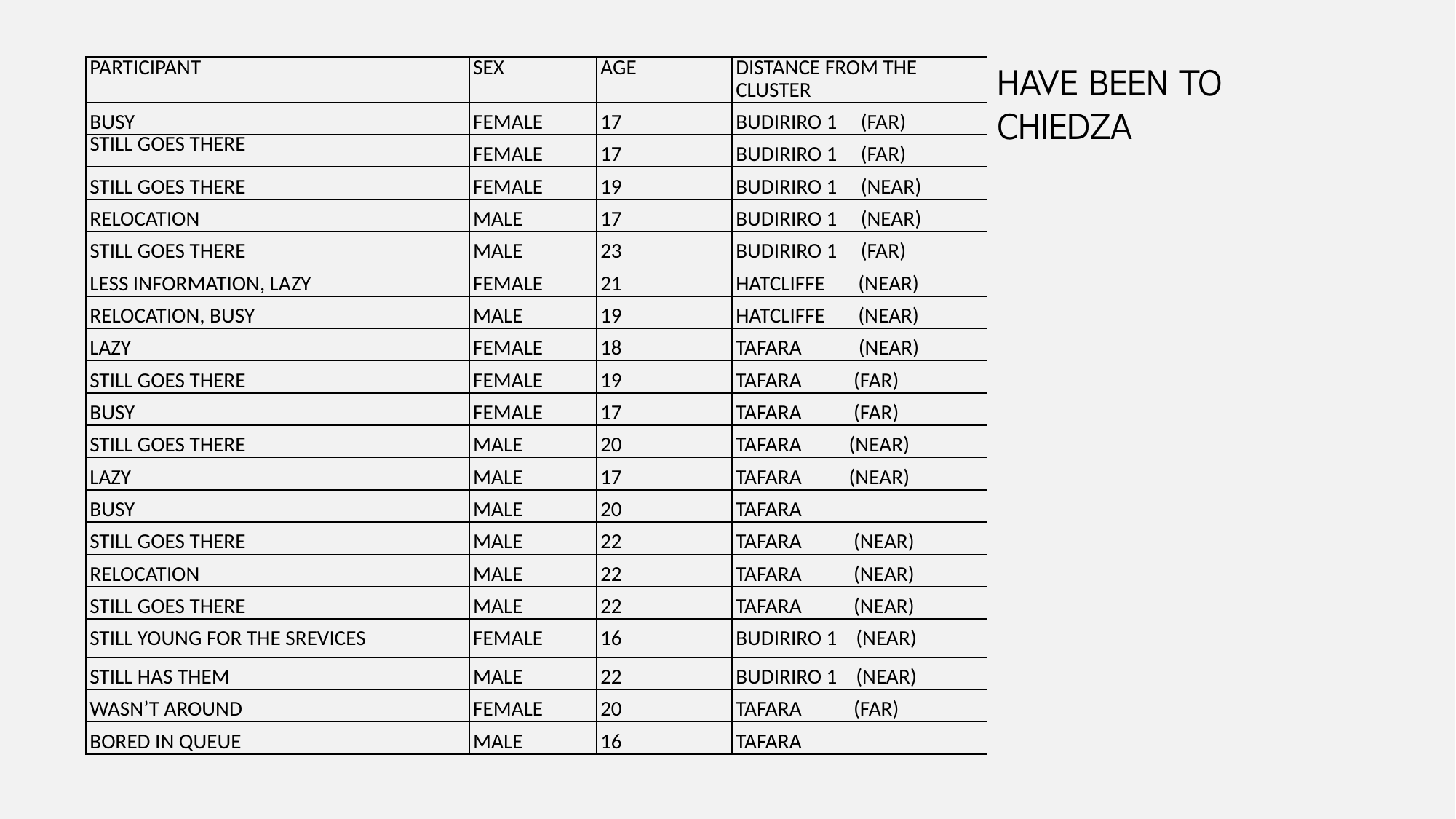

HAVE BEEN TO CHIEDZA
| PARTICIPANT | SEX | AGE | DISTANCE FROM THE CLUSTER |
| --- | --- | --- | --- |
| BUSY | FEMALE | 17 | BUDIRIRO 1 (FAR) |
| STILL GOES THERE | FEMALE | 17 | BUDIRIRO 1 (FAR) |
| STILL GOES THERE | FEMALE | 19 | BUDIRIRO 1 (NEAR) |
| RELOCATION | MALE | 17 | BUDIRIRO 1 (NEAR) |
| STILL GOES THERE | MALE | 23 | BUDIRIRO 1 (FAR) |
| LESS INFORMATION, LAZY | FEMALE | 21 | HATCLIFFE (NEAR) |
| RELOCATION, BUSY | MALE | 19 | HATCLIFFE (NEAR) |
| LAZY | FEMALE | 18 | TAFARA (NEAR) |
| STILL GOES THERE | FEMALE | 19 | TAFARA (FAR) |
| BUSY | FEMALE | 17 | TAFARA (FAR) |
| STILL GOES THERE | MALE | 20 | TAFARA (NEAR) |
| LAZY | MALE | 17 | TAFARA (NEAR) |
| BUSY | MALE | 20 | TAFARA |
| STILL GOES THERE | MALE | 22 | TAFARA (NEAR) |
| RELOCATION | MALE | 22 | TAFARA (NEAR) |
| STILL GOES THERE | MALE | 22 | TAFARA (NEAR) |
| STILL YOUNG FOR THE SREVICES | FEMALE | 16 | BUDIRIRO 1 (NEAR) |
| STILL HAS THEM | MALE | 22 | BUDIRIRO 1 (NEAR) |
| WASN’T AROUND | FEMALE | 20 | TAFARA (FAR) |
| BORED IN QUEUE | MALE | 16 | TAFARA |